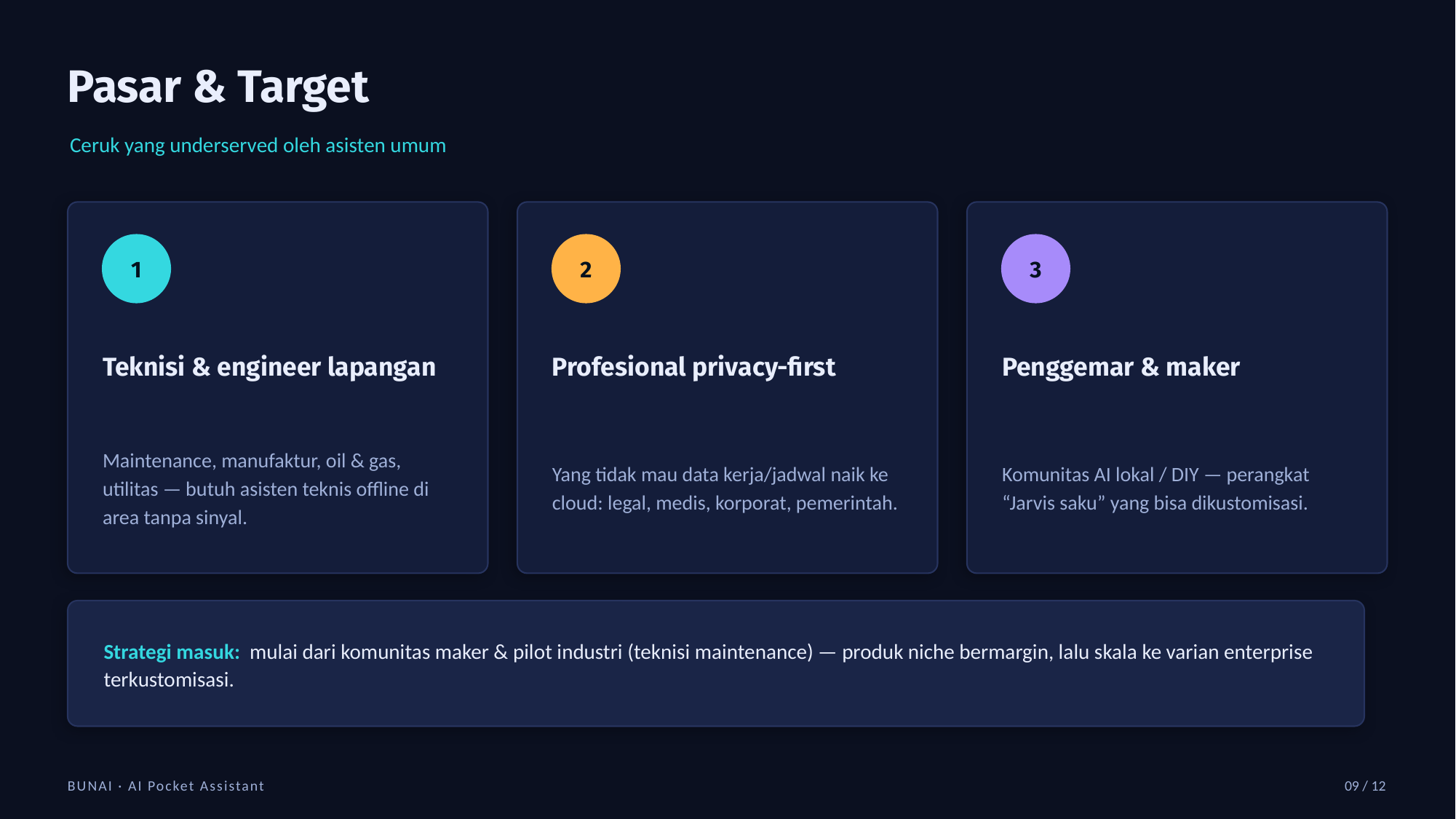

Pasar & Target
Ceruk yang underserved oleh asisten umum

1

2

3
Teknisi & engineer lapangan
Profesional privacy-first
Penggemar & maker
Maintenance, manufaktur, oil & gas, utilitas — butuh asisten teknis offline di area tanpa sinyal.
Yang tidak mau data kerja/jadwal naik ke cloud: legal, medis, korporat, pemerintah.
Komunitas AI lokal / DIY — perangkat “Jarvis saku” yang bisa dikustomisasi.

Strategi masuk:  mulai dari komunitas maker & pilot industri (teknisi maintenance) — produk niche bermargin, lalu skala ke varian enterprise terkustomisasi.
BUNAI · AI Pocket Assistant
09 / 12